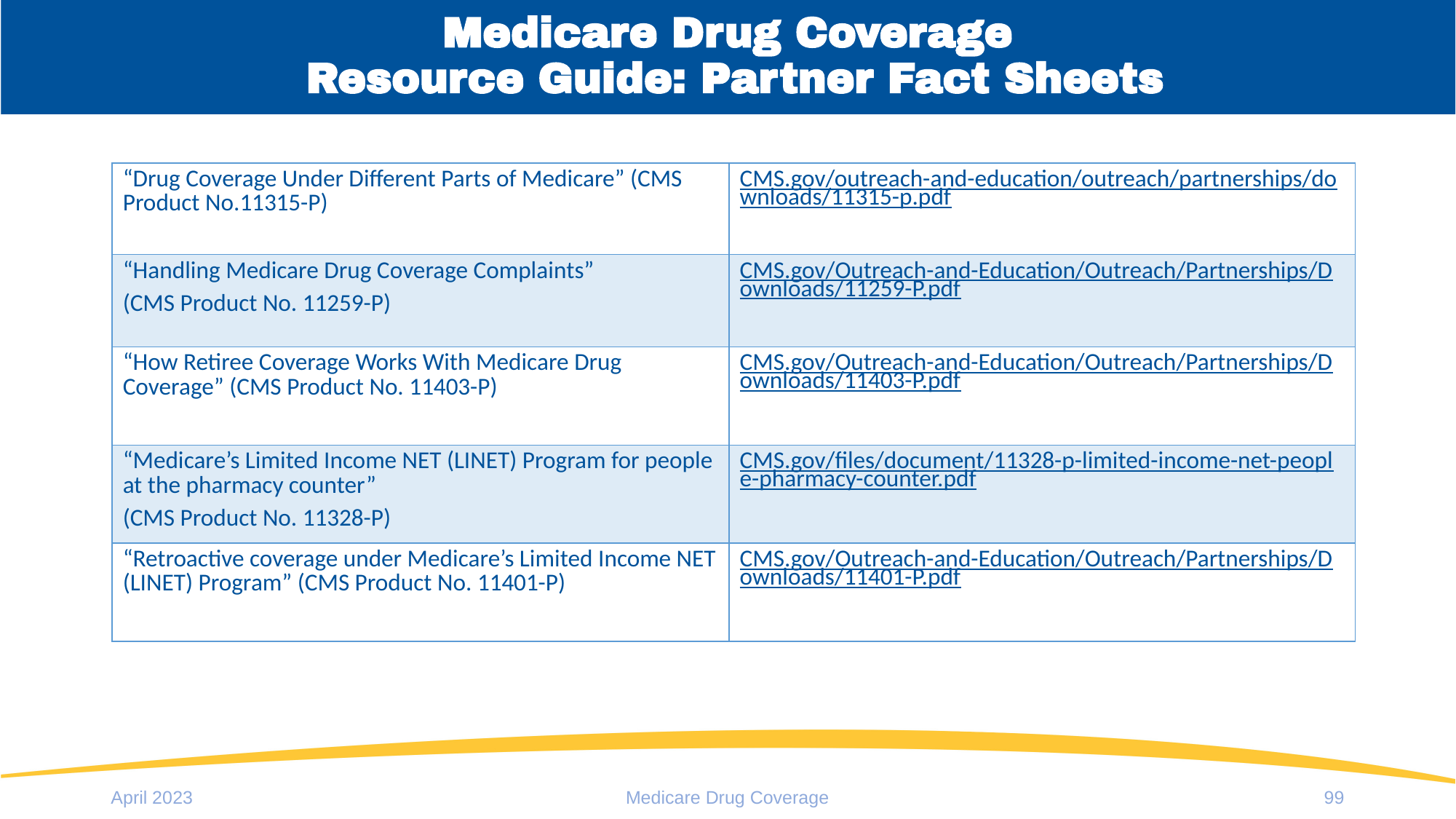

# Medicare Drug Coverage Resource Guide: Partner Fact Sheets
| “Drug Coverage Under Different Parts of Medicare” (CMS Product No.11315-P) | CMS.gov/outreach-and-education/outreach/partnerships/downloads/11315-p.pdf |
| --- | --- |
| “Handling Medicare Drug Coverage Complaints” (CMS Product No. 11259-P) | CMS.gov/Outreach-and-Education/Outreach/Partnerships/Downloads/11259-P.pdf |
| “How Retiree Coverage Works With Medicare Drug Coverage” (CMS Product No. 11403-P) | CMS.gov/Outreach-and-Education/Outreach/Partnerships/Downloads/11403-P.pdf |
| “Medicare’s Limited Income NET (LINET) Program for people at the pharmacy counter” (CMS Product No. 11328-P) | CMS.gov/files/document/11328-p-limited-income-net-people-pharmacy-counter.pdf |
| “Retroactive coverage under Medicare’s Limited Income NET (LINET) Program” (CMS Product No. 11401-P) | CMS.gov/Outreach-and-Education/Outreach/Partnerships/Downloads/11401-P.pdf |
April 2023
Medicare Drug Coverage
99